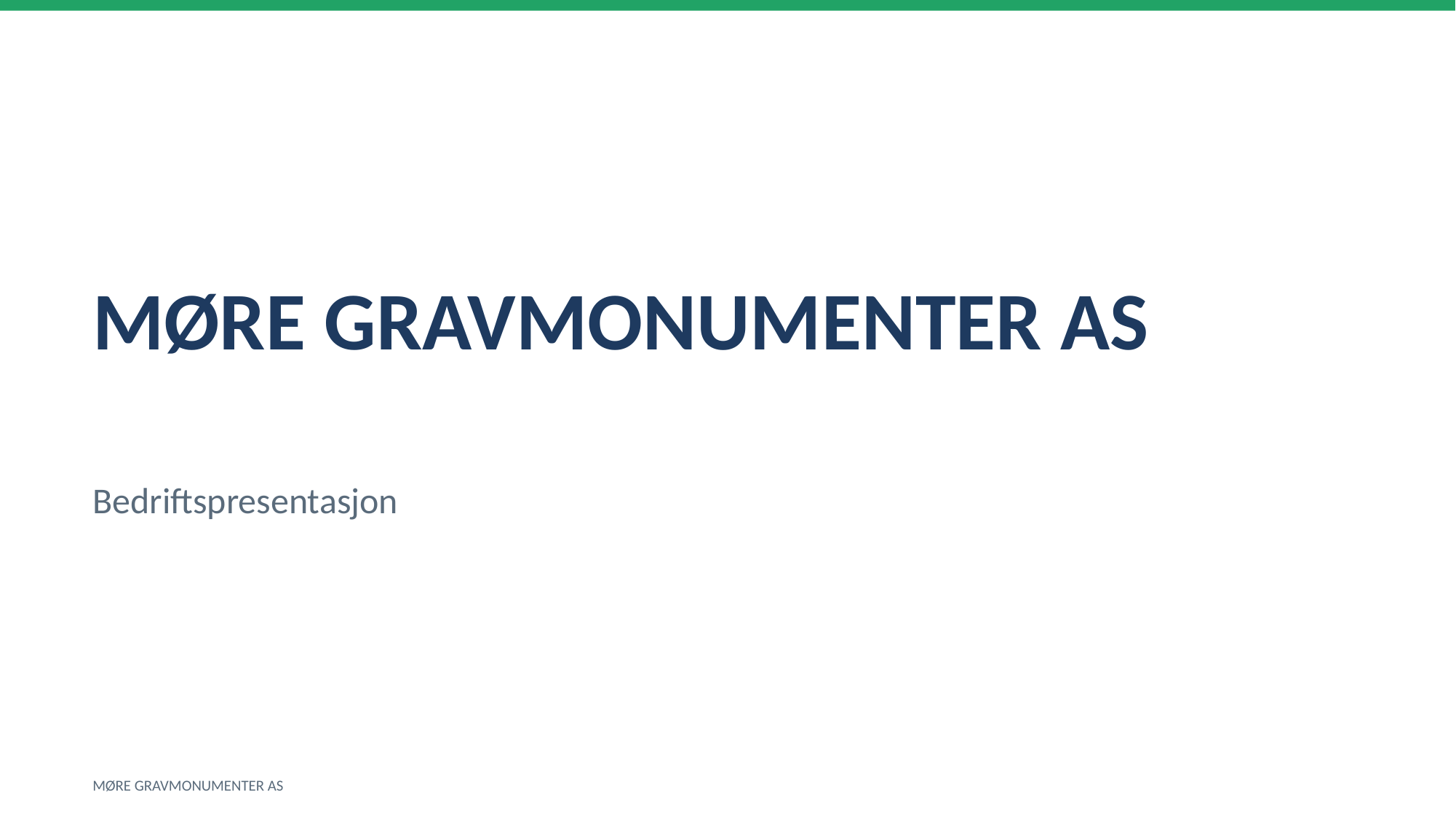

MØRE GRAVMONUMENTER AS
Bedriftspresentasjon
MØRE GRAVMONUMENTER AS